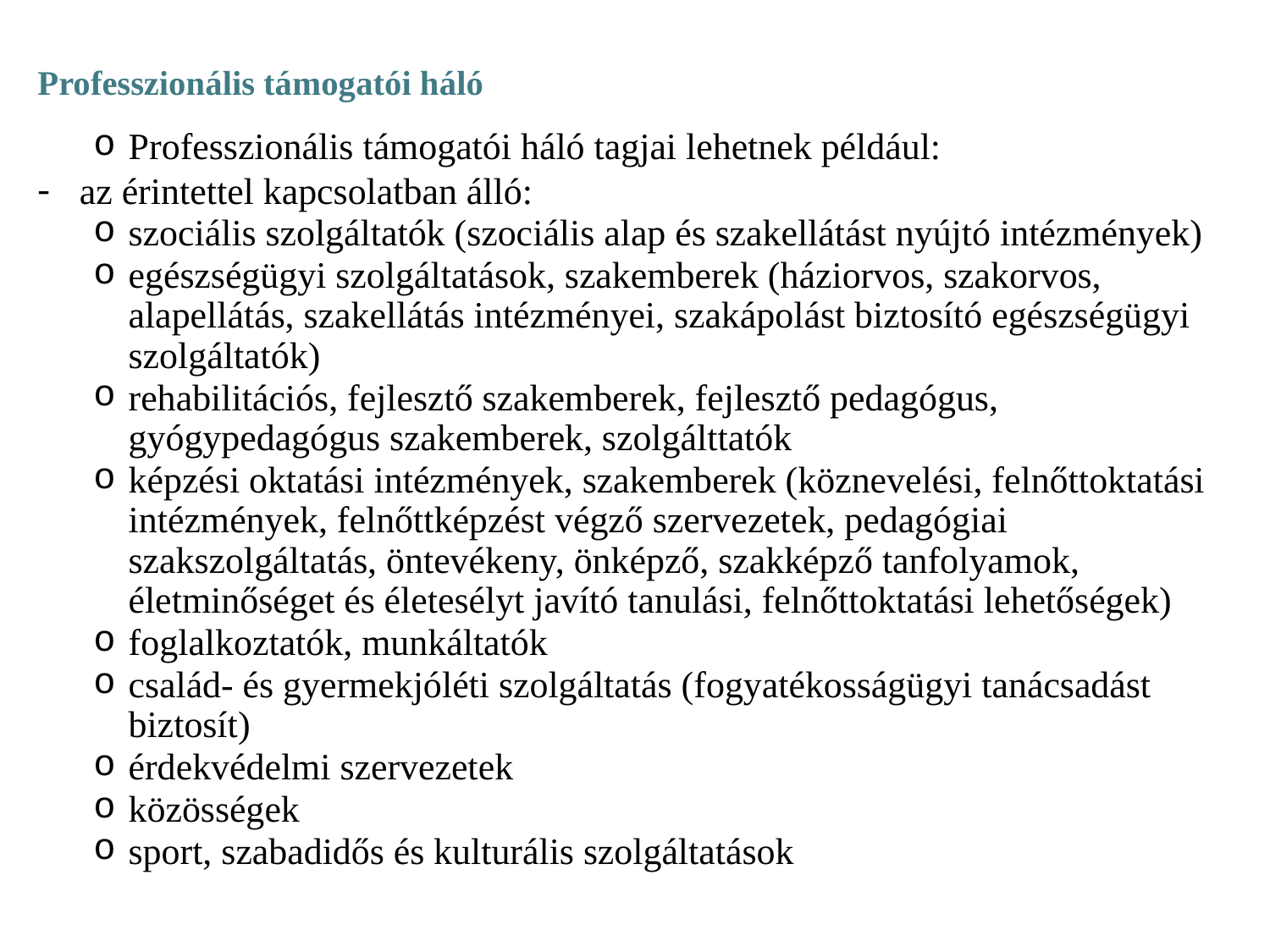

# Professzionális támogatói háló

Professzionális támogatói háló tagjai lehetnek például:
az érintettel kapcsolatban álló:
szociális szolgáltatók (szociális alap és szakellátást nyújtó intézmények)
egészségügyi szolgáltatások, szakemberek (háziorvos, szakorvos, alapellátás, szakellátás intézményei, szakápolást biztosító egészségügyi szolgáltatók)
rehabilitációs, fejlesztő szakemberek, fejlesztő pedagógus, gyógypedagógus szakemberek, szolgálttatók
képzési oktatási intézmények, szakemberek (köznevelési, felnőttoktatási intézmények, felnőttképzést végző szervezetek, pedagógiai szakszolgáltatás, öntevékeny, önképző, szakképző tanfolyamok, életminőséget és életesélyt javító tanulási, felnőttoktatási lehetőségek)
foglalkoztatók, munkáltatók
család- és gyermekjóléti szolgáltatás (fogyatékosságügyi tanácsadást biztosít)
érdekvédelmi szervezetek
közösségek
sport, szabadidős és kulturális szolgáltatások